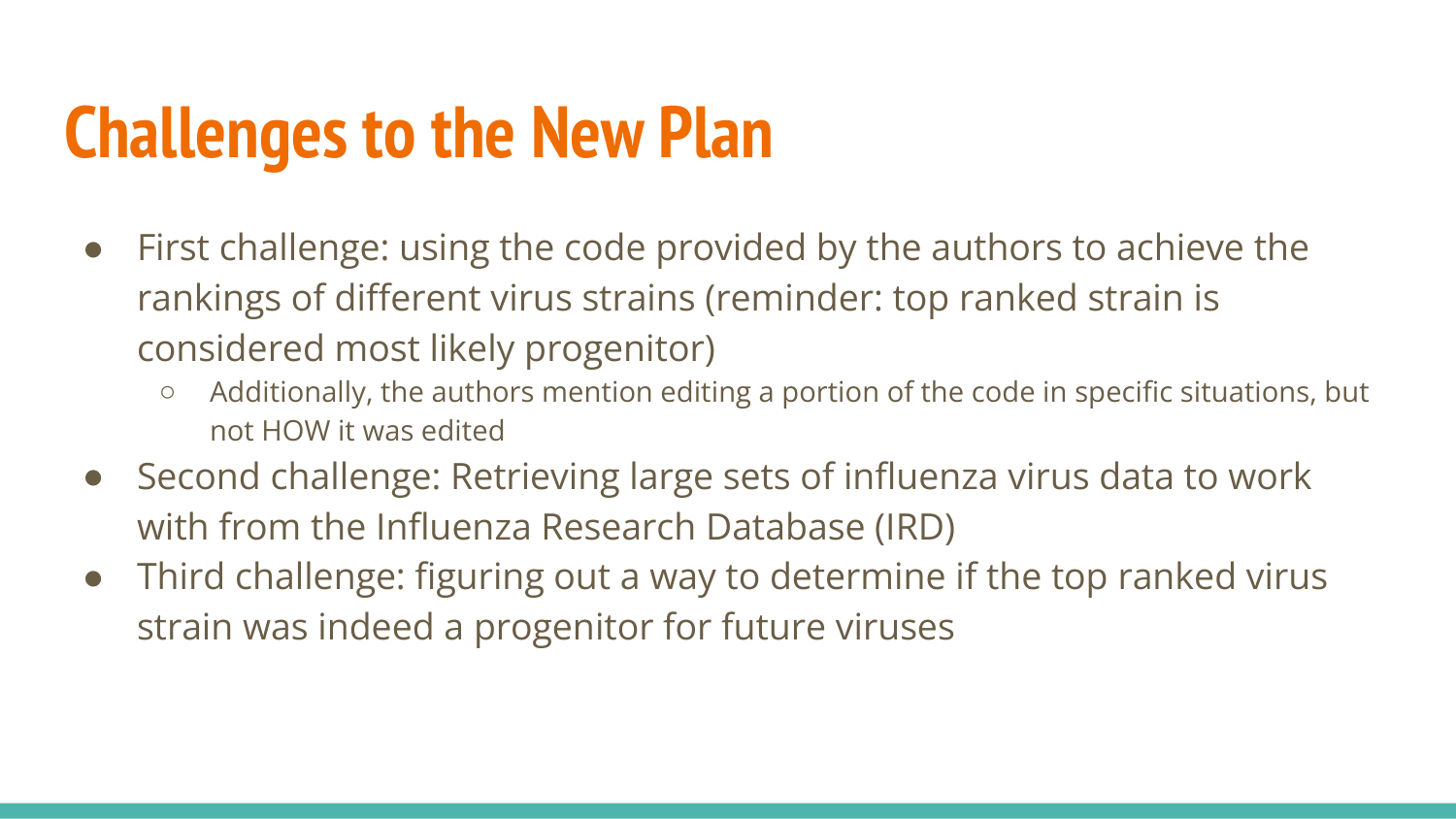

# Challenges to the New Plan
First challenge: using the code provided by the authors to achieve the rankings of different virus strains (reminder: top ranked strain is considered most likely progenitor)
Additionally, the authors mention editing a portion of the code in specific situations, but not HOW it was edited
Second challenge: Retrieving large sets of influenza virus data to work with from the Influenza Research Database (IRD)
Third challenge: figuring out a way to determine if the top ranked virus strain was indeed a progenitor for future viruses